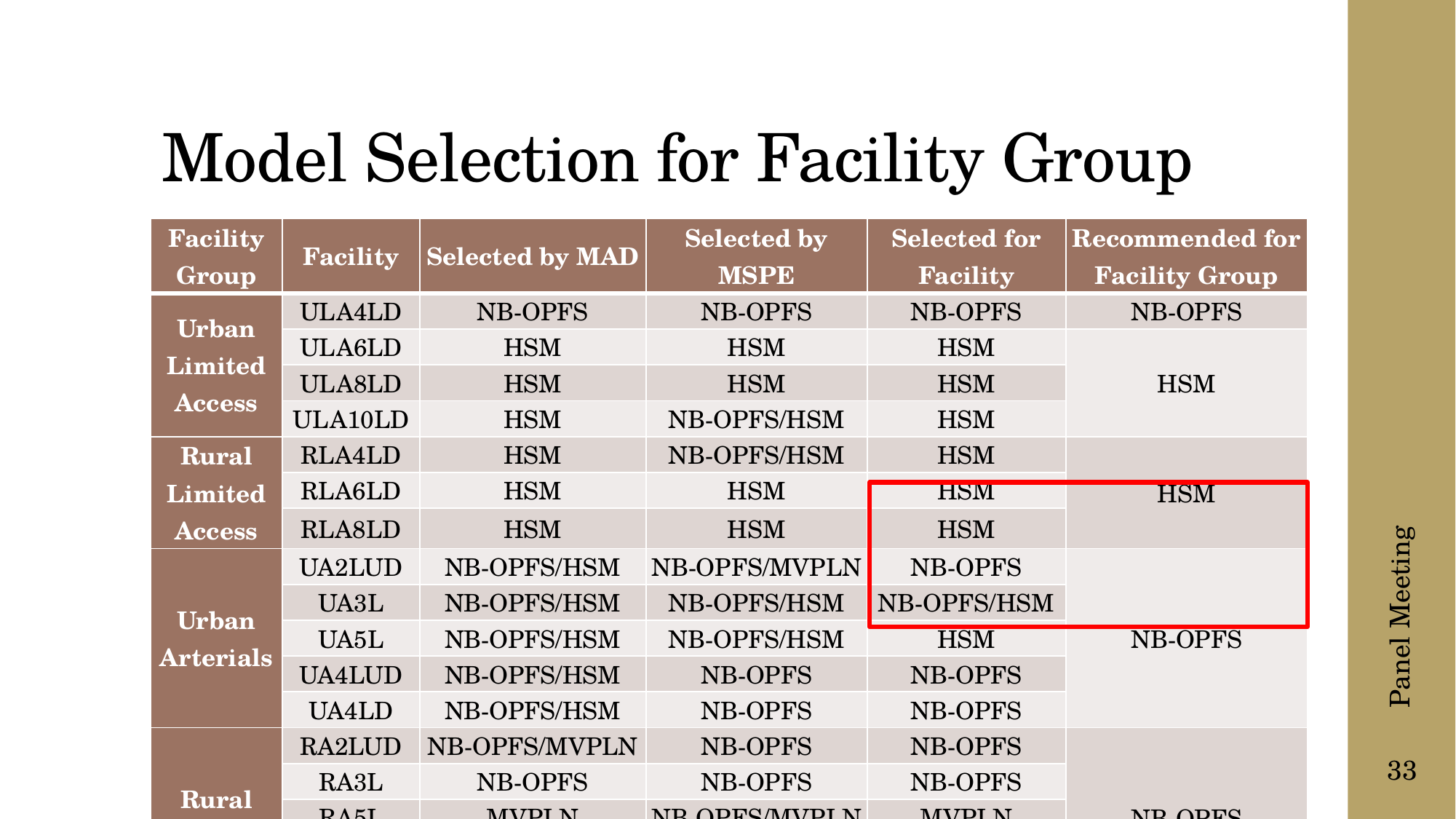

# Model Selection for Facility Group
| Facility Group | Facility | Selected by MAD | Selected by MSPE | Selected for Facility | Recommended for Facility Group |
| --- | --- | --- | --- | --- | --- |
| Urban Limited Access | ULA4LD | NB-OPFS | NB-OPFS | NB-OPFS | NB-OPFS |
|  | ULA6LD | HSM | HSM | HSM | HSM |
|  | ULA8LD | HSM | HSM | HSM |  |
|  | ULA10LD | HSM | NB-OPFS/HSM | HSM |  |
| Rural Limited Access | RLA4LD | HSM | NB-OPFS/HSM | HSM | HSM |
|  | RLA6LD | HSM | HSM | HSM |  |
|  | RLA8LD | HSM | HSM | HSM |  |
| Urban Arterials | UA2LUD | NB-OPFS/HSM | NB-OPFS/MVPLN | NB-OPFS | NB-OPFS |
|  | UA3L | NB-OPFS/HSM | NB-OPFS/HSM | NB-OPFS/HSM |  |
|  | UA5L | NB-OPFS/HSM | NB-OPFS/HSM | HSM |  |
|  | UA4LUD | NB-OPFS/HSM | NB-OPFS | NB-OPFS |  |
|  | UA4LD | NB-OPFS/HSM | NB-OPFS | NB-OPFS |  |
| Rural Arterials | RA2LUD | NB-OPFS/MVPLN | NB-OPFS | NB-OPFS | NB-OPFS |
|  | RA3L | NB-OPFS | NB-OPFS | NB-OPFS |  |
|  | RA5L | MVPLN | NB-OPFS/MVPLN | MVPLN |  |
|  | RA4LUD | NB-OPFS/HSM | NB-OPFS | NB-OPFS |  |
|  | RA4LD | NB-OPFS/HSM | NB-OPFS | NB-OPFS |  |

Panel Meeting
33